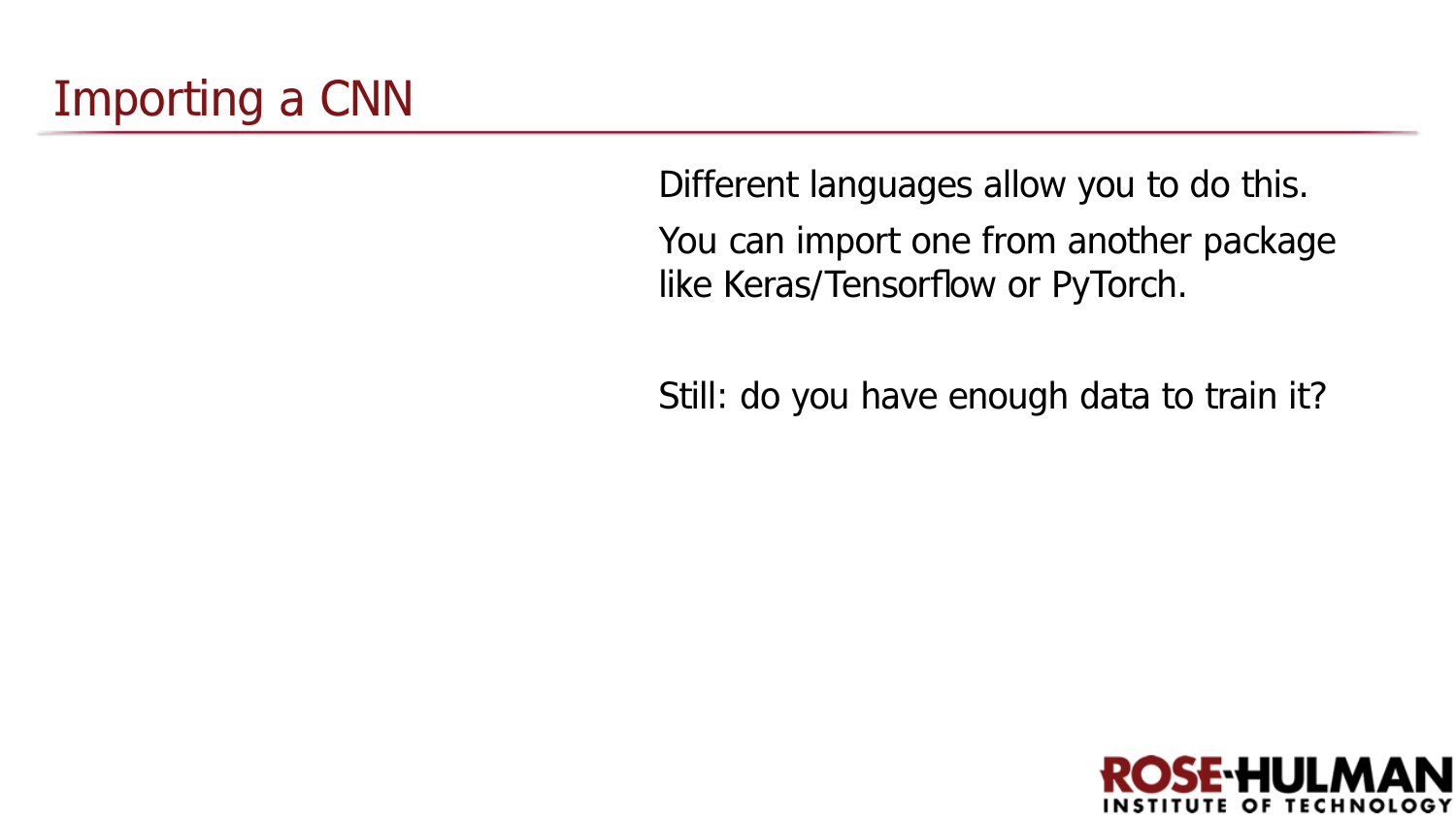

# Importing a CNN
Different languages allow you to do this.
You can import one from another package like Keras/Tensorflow or PyTorch.

Still: do you have enough data to train it?